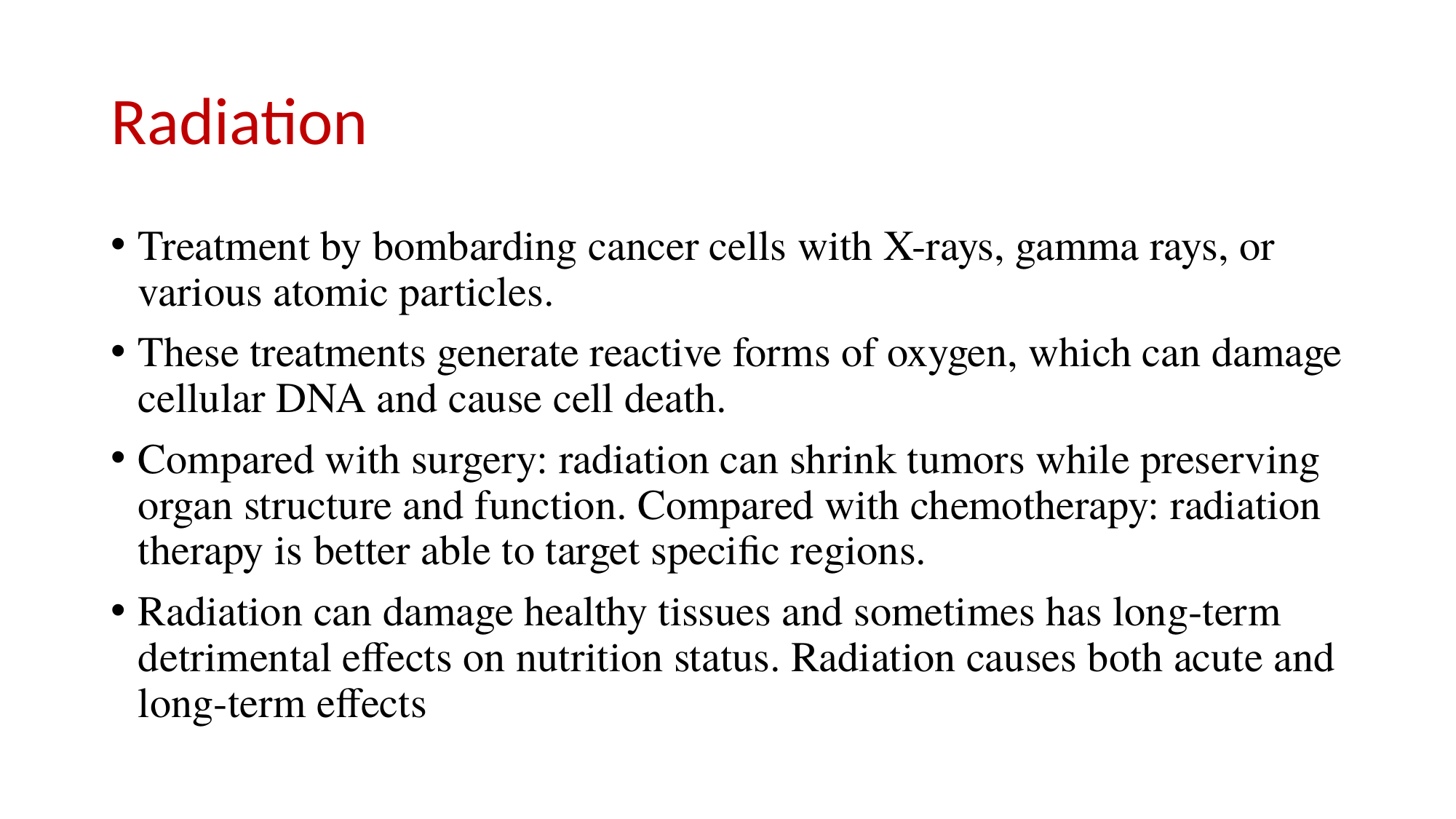

# Radiation
Treatment by bombarding cancer cells with X-rays, gamma rays, or various atomic particles.
These treatments generate reactive forms of oxygen, which can damage cellular DNA and cause cell death.
Compared with surgery: radiation can shrink tumors while preserving organ structure and function. Compared with chemotherapy: radiation therapy is better able to target specific regions.
Radiation can damage healthy tissues and sometimes has long-term detrimental effects on nutrition status. Radiation causes both acute and long-term effects